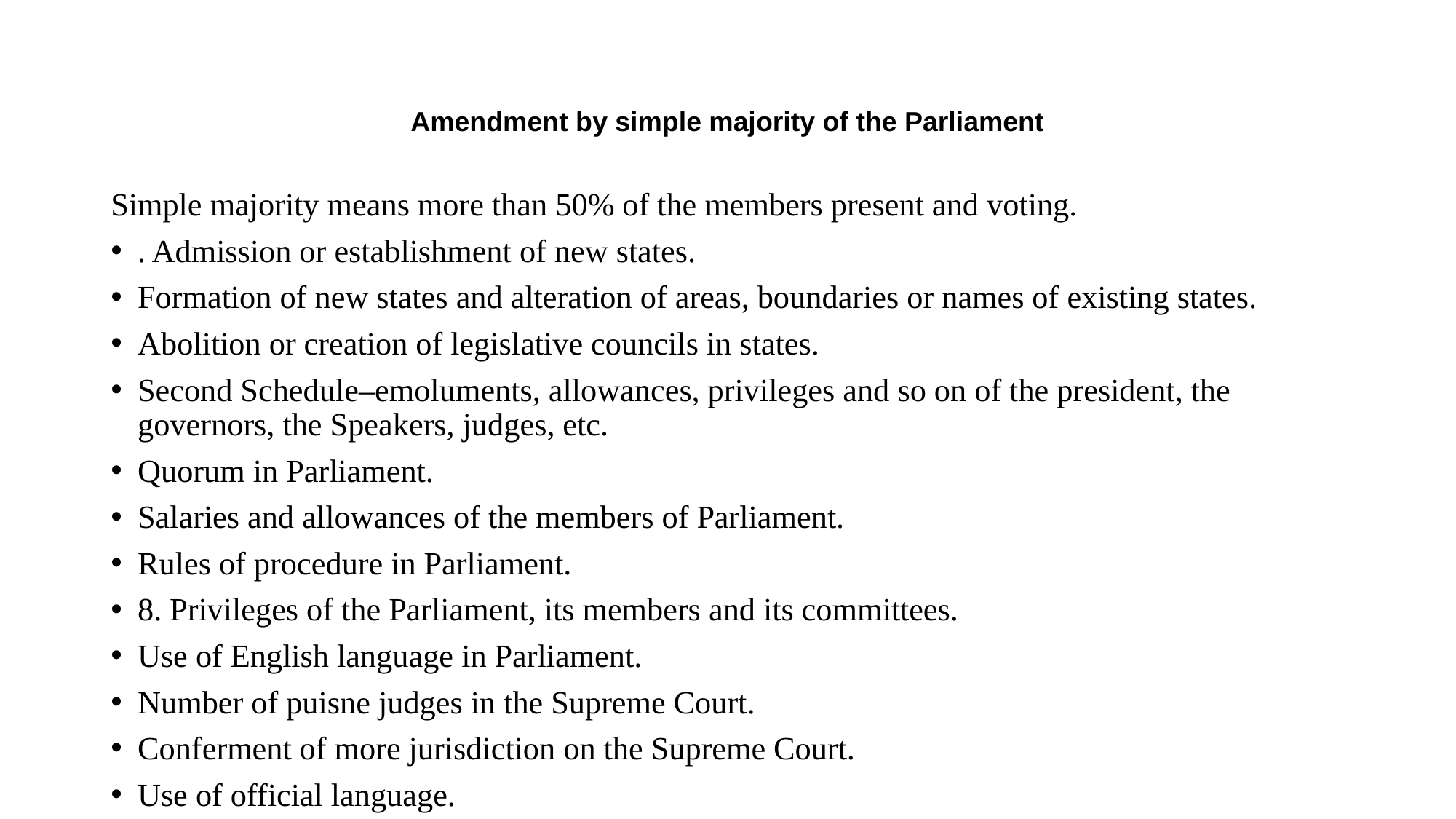

# Amendment by simple majority of the Parliament
Simple majority means more than 50% of the members present and voting.
. Admission or establishment of new states.
Formation of new states and alteration of areas, boundaries or names of existing states.
Abolition or creation of legislative councils in states.
Second Schedule–emoluments, allowances, privileges and so on of the president, the governors, the Speakers, judges, etc.
Quorum in Parliament.
Salaries and allowances of the members of Parliament.
Rules of procedure in Parliament.
8. Privileges of the Parliament, its members and its committees.
Use of English language in Parliament.
Number of puisne judges in the Supreme Court.
Conferment of more jurisdiction on the Supreme Court.
Use of official language.